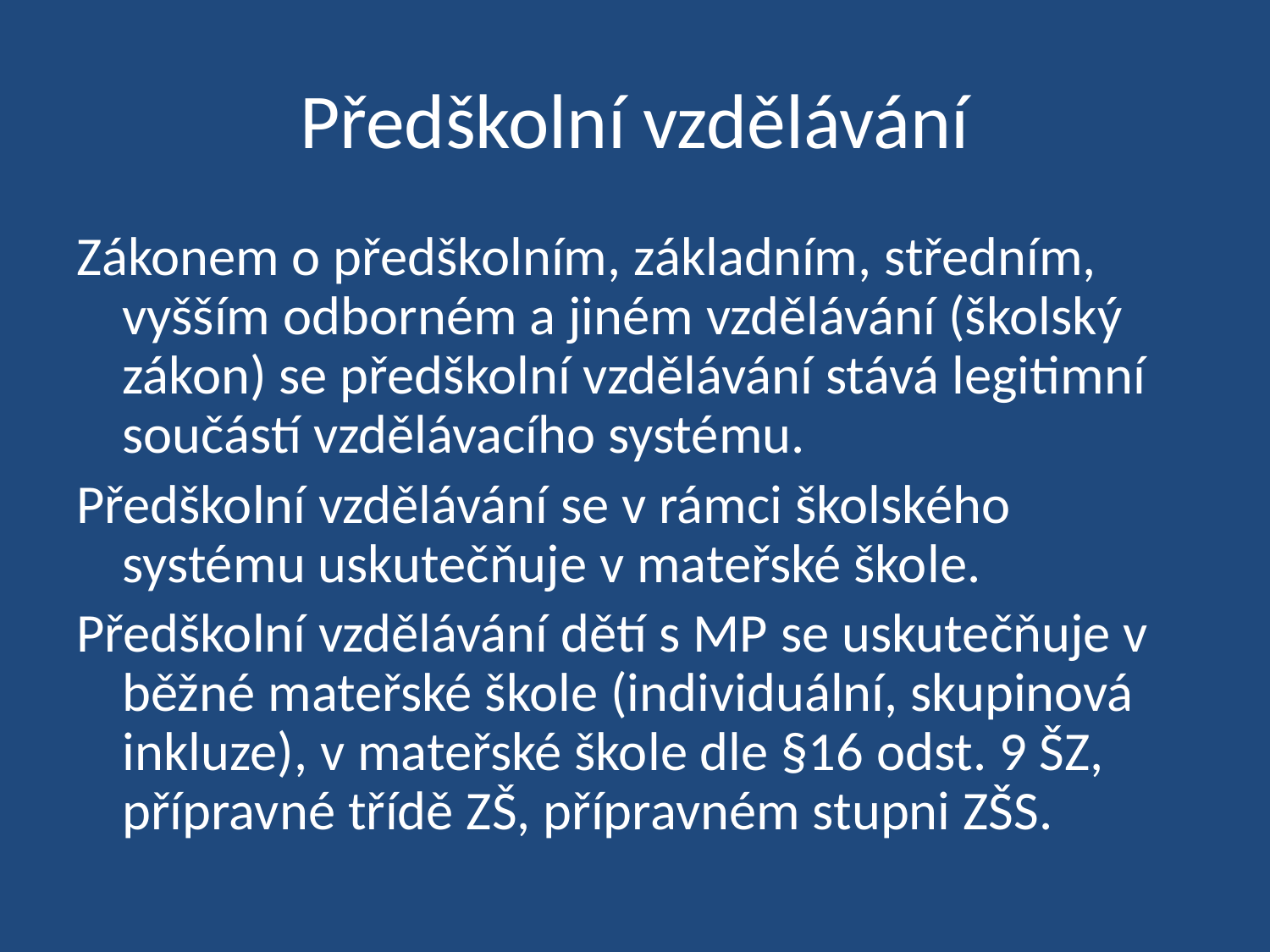

# Předškolní vzdělávání
Zákonem o předškolním, základním, středním, vyšším odborném a jiném vzdělávání (školský zákon) se předškolní vzdělávání stává legitimní součástí vzdělávacího systému.
Předškolní vzdělávání se v rámci školského systému uskutečňuje v mateřské škole.
Předškolní vzdělávání dětí s MP se uskutečňuje v běžné mateřské škole (individuální, skupinová inkluze), v mateřské škole dle §16 odst. 9 ŠZ, přípravné třídě ZŠ, přípravném stupni ZŠS.